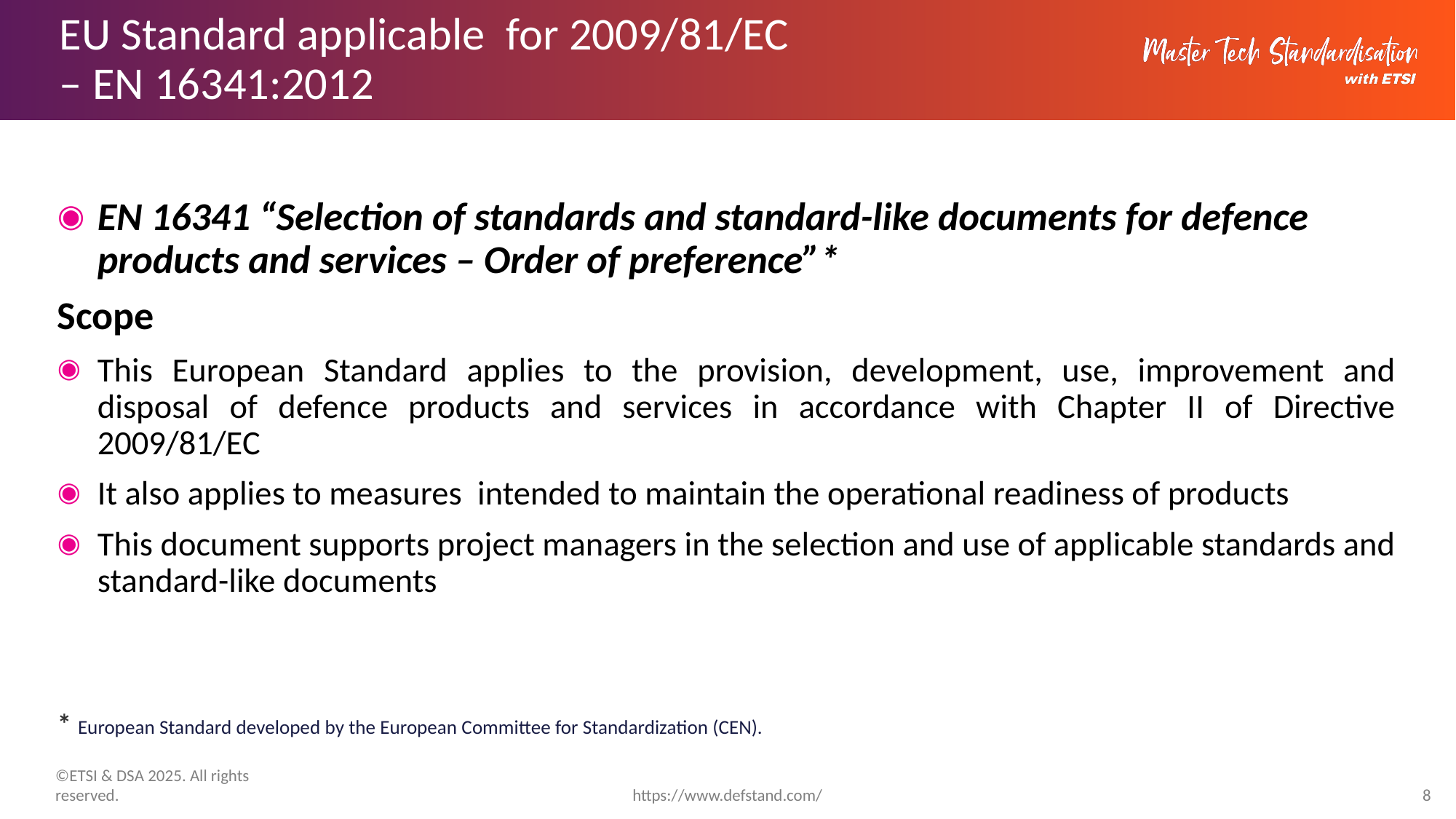

# EU Standard applicable  for 2009/81/EC – EN 16341:2012
ΕΝ 16341 “Selection of standards and standard-like documents for defence products and services – Order of preference”*
Scope
This European Standard applies to the provision, development, use, improvement and disposal of defence products and services in accordance with Chapter II of Directive 2009/81/EC
It also applies to measures  intended to maintain the operational readiness of products
This document supports project managers in the selection and use of applicable standards and standard-like documents

* European Standard developed by the European Committee for Standardization (CEN).
https://www.defstand.com/
8